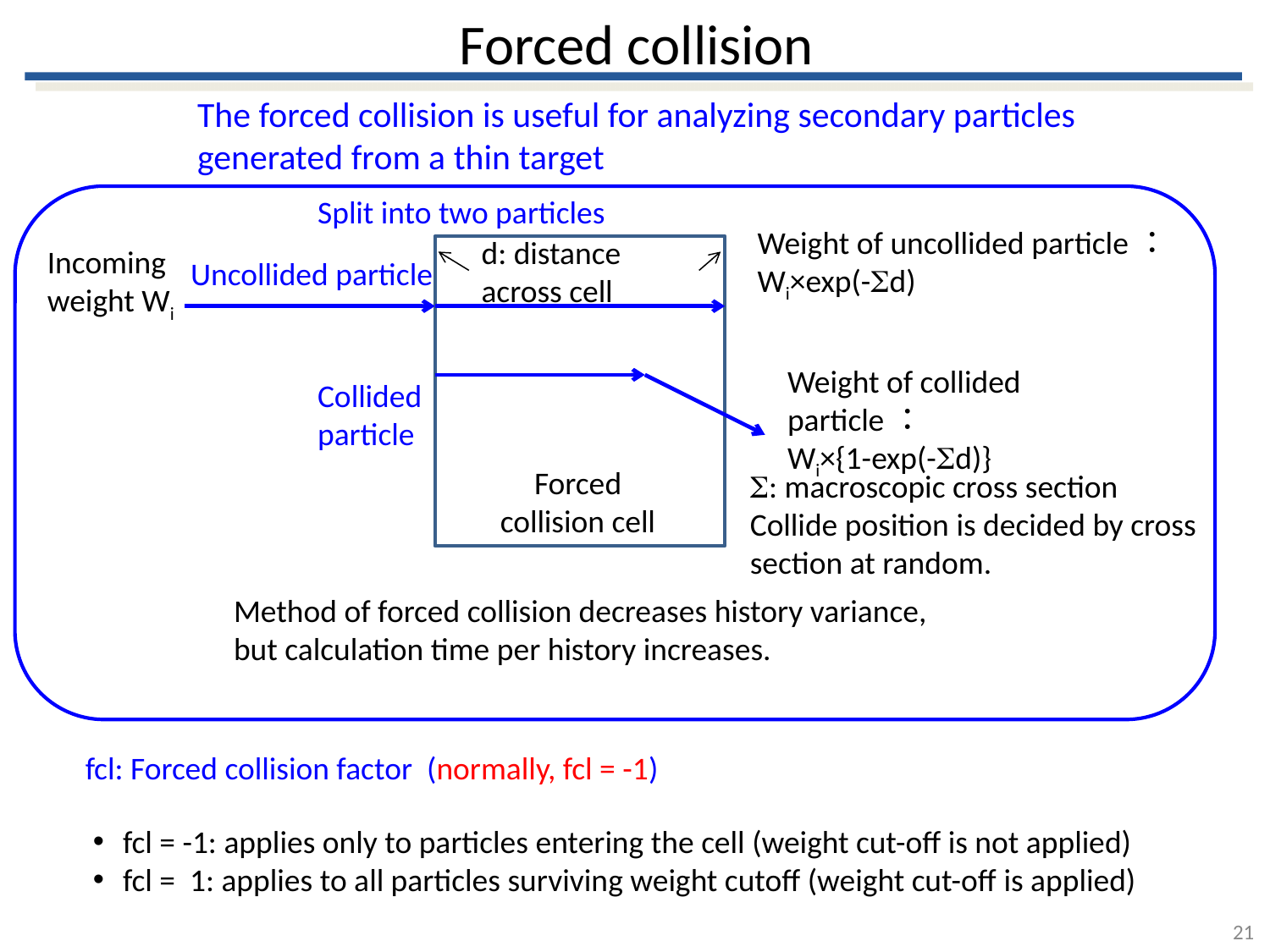

# Forced collision

The forced collision is useful for analyzing secondary particles generated from a thin target

Split into two particles
Weight of uncollided particle：Wi×exp(-Σd)
d: distance across cell
Incoming weight Wi

Uncollided particle
Weight of collided particle：
Wi×{1-exp(-Σd)}
Collided particle
Forced collision cell
Σ: macroscopic cross section
Collide position is decided by cross section at random.
Method of forced collision decreases history variance, but calculation time per history increases.
fcl: Forced collision factor  (normally, fcl = -1)
fcl = -1: applies only to particles entering the cell (weight cut-off is not applied)
fcl =  1: applies to all particles surviving weight cutoff (weight cut-off is applied)
21